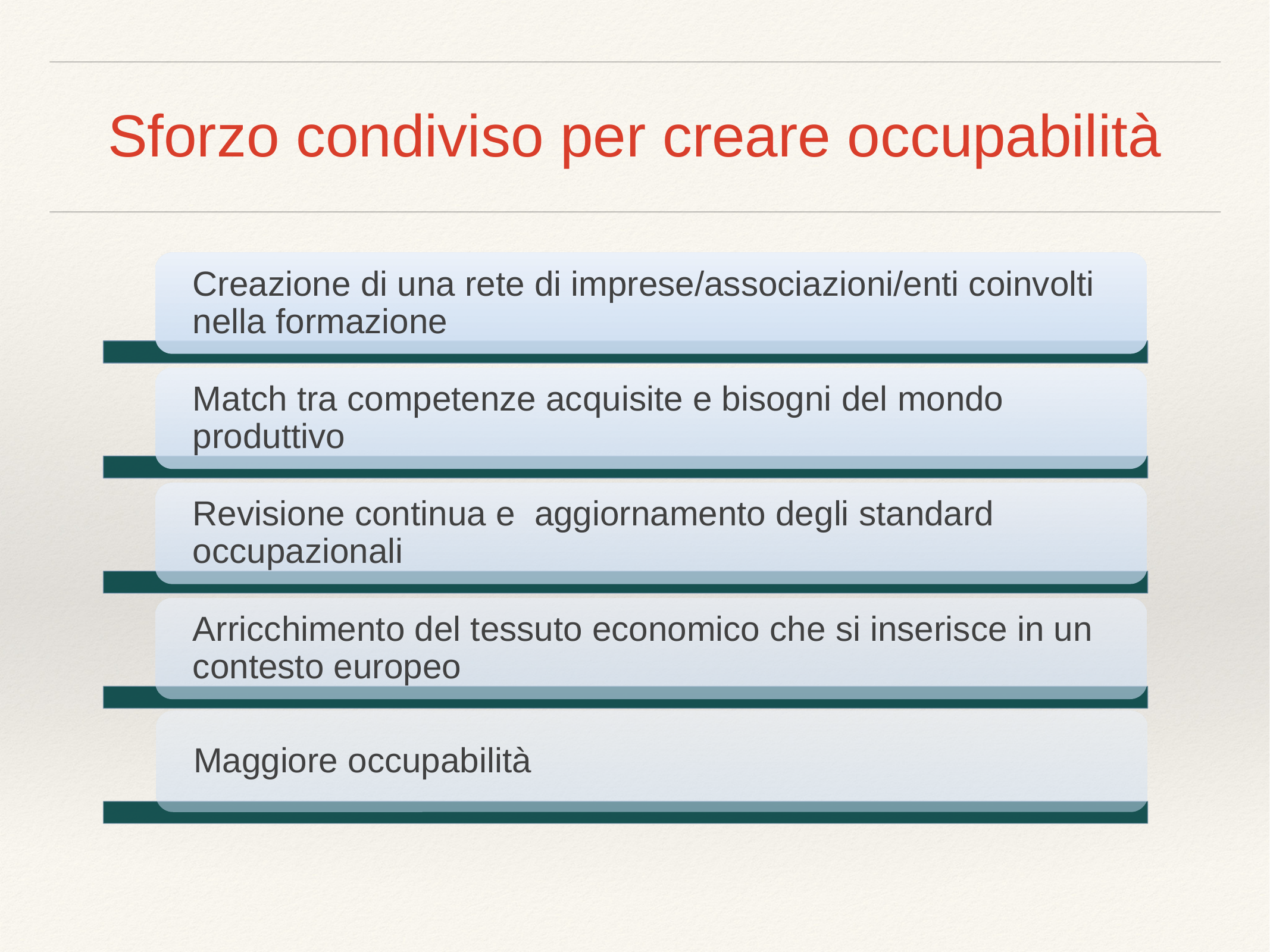

# Sforzo condiviso per creare occupabilità
Creazione di una rete di imprese/associazioni/enti coinvolti nella formazione
Match tra competenze acquisite e bisogni del mondo produttivo
Revisione continua e  aggiornamento degli standard occupazionali
Arricchimento del tessuto economico che si inserisce in un contesto europeo
Maggiore occupabilità